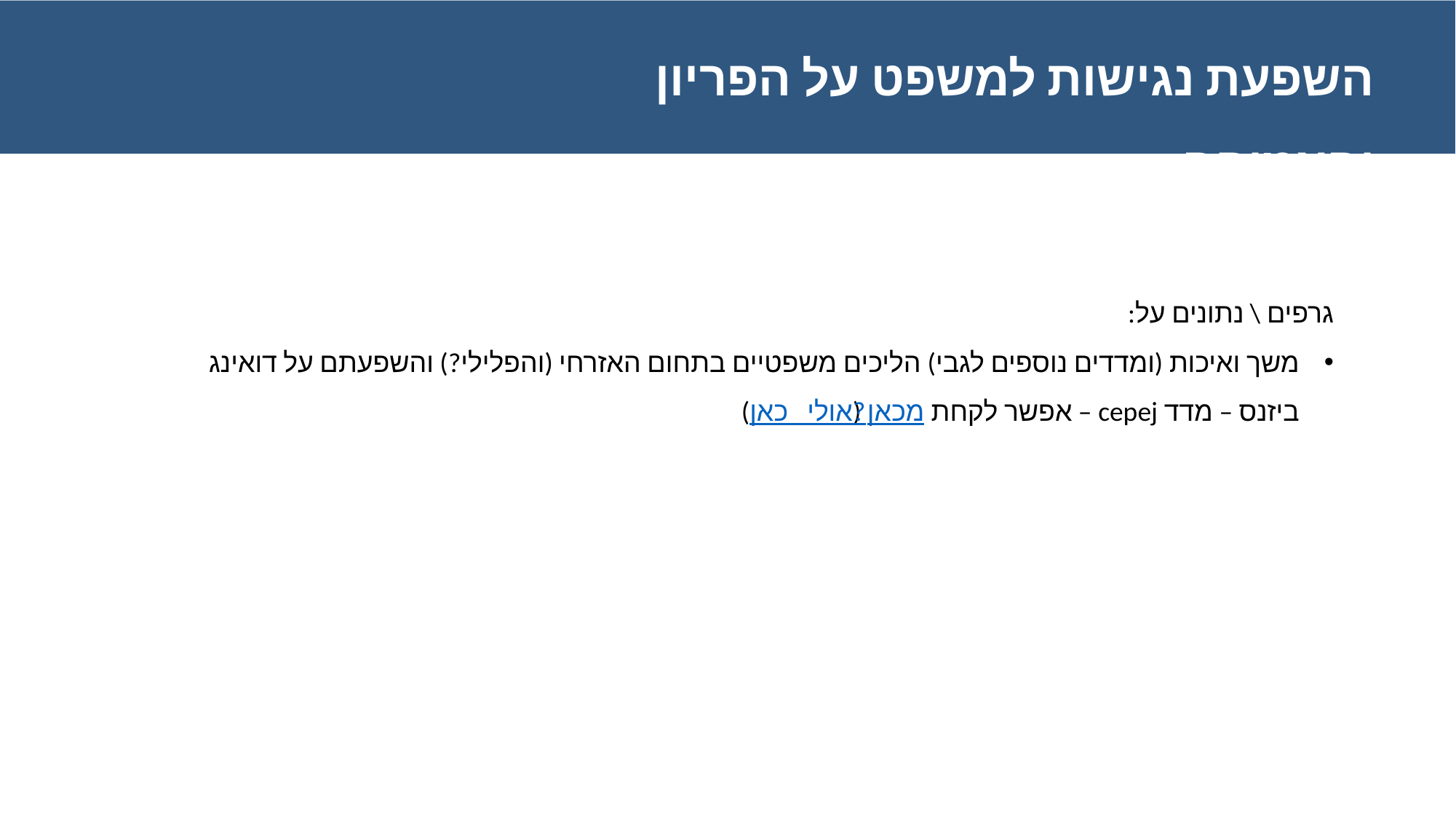

השפעת נגישות למשפט על הפריון והצמיחה
גרפים \ נתונים על:
משך ואיכות (ומדדים נוספים לגבי) הליכים משפטיים בתחום האזרחי (והפלילי?) והשפעתם על דואינג ביזנס – מדד cepej – אפשר לקחת מכאן (אולי כאן?)